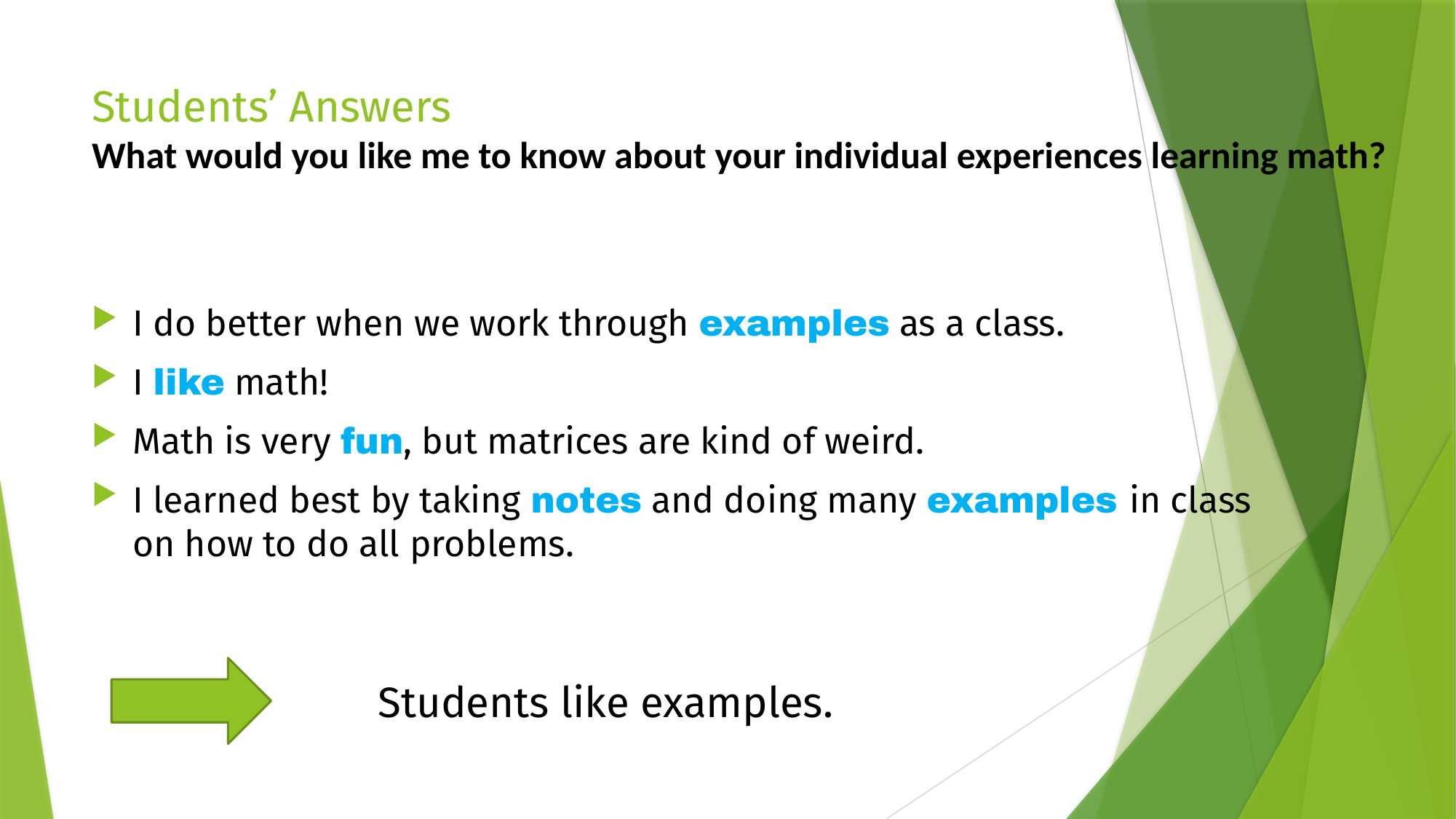

# Students’ Answers What would you like me to know about your individual experiences learning math?
I do better when we work through examples as a class.
I like math!
Math is very fun, but matrices are kind of weird.
I learned best by taking notes and doing many examples in class on how to do all problems.

Students like examples.